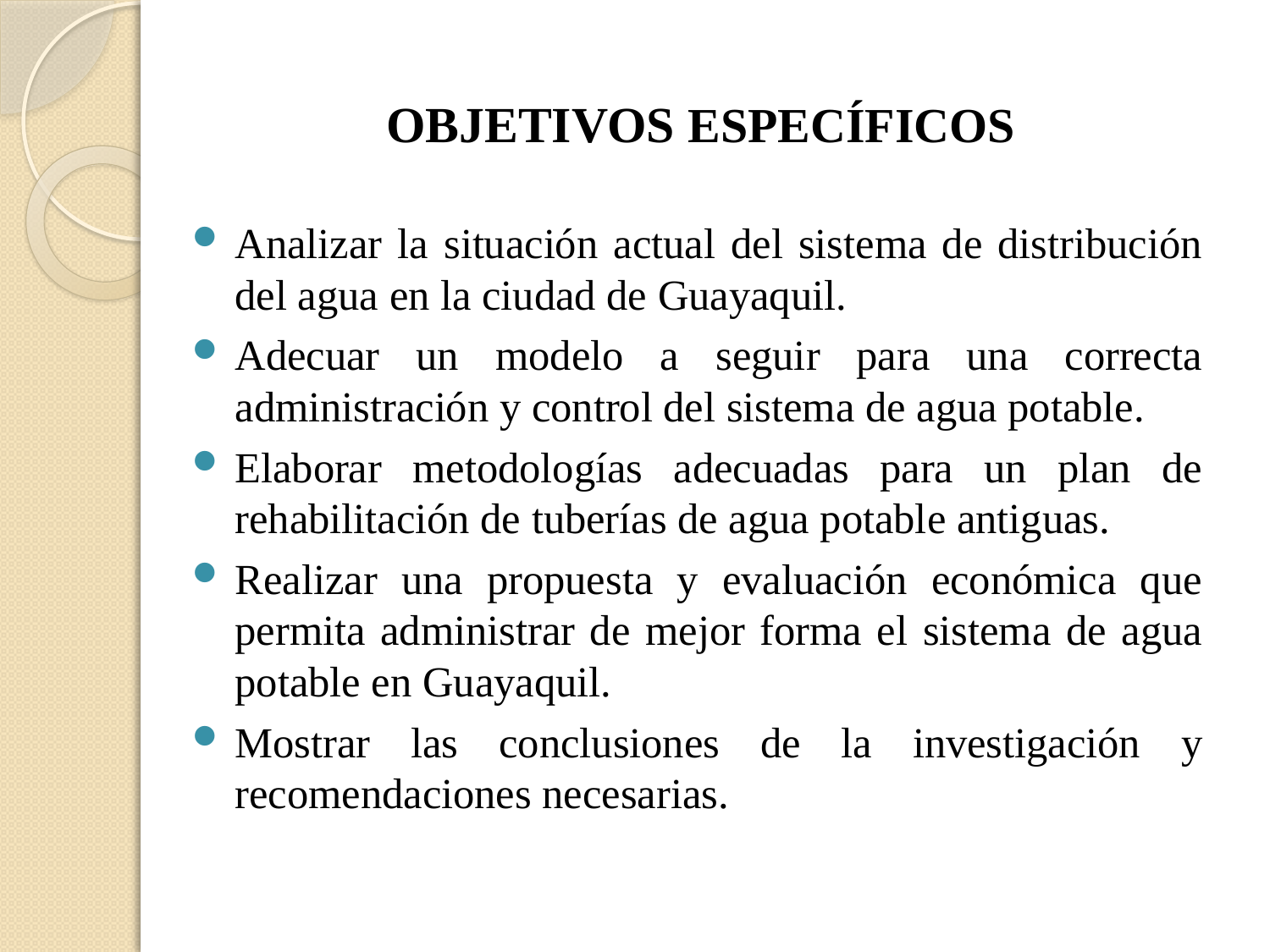

OBJETIVOS ESPECÍFICOS

Analizar la situación actual del sistema de distribución del agua en la ciudad de Guayaquil.
Adecuar un modelo a seguir para una correcta administración y control del sistema de agua potable.
Elaborar metodologías adecuadas para un plan de rehabilitación de tuberías de agua potable antiguas.
Realizar una propuesta y evaluación económica que permita administrar de mejor forma el sistema de agua potable en Guayaquil.
Mostrar las conclusiones de la investigación y recomendaciones necesarias.